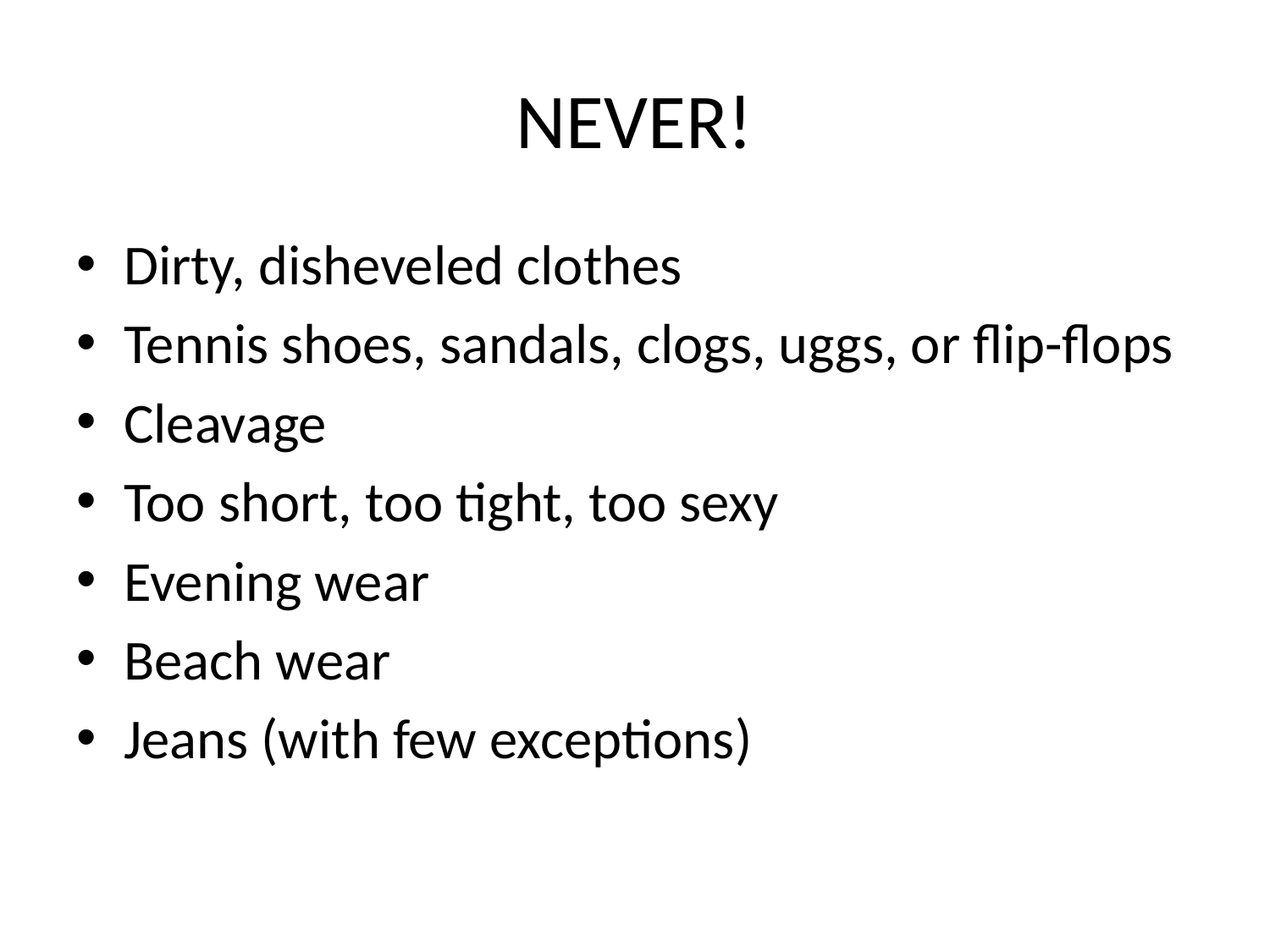

# NEVER!
Dirty, disheveled clothes
Tennis shoes, sandals, clogs, uggs, or flip-flops
Cleavage
Too short, too tight, too sexy
Evening wear
Beach wear
Jeans (with few exceptions)